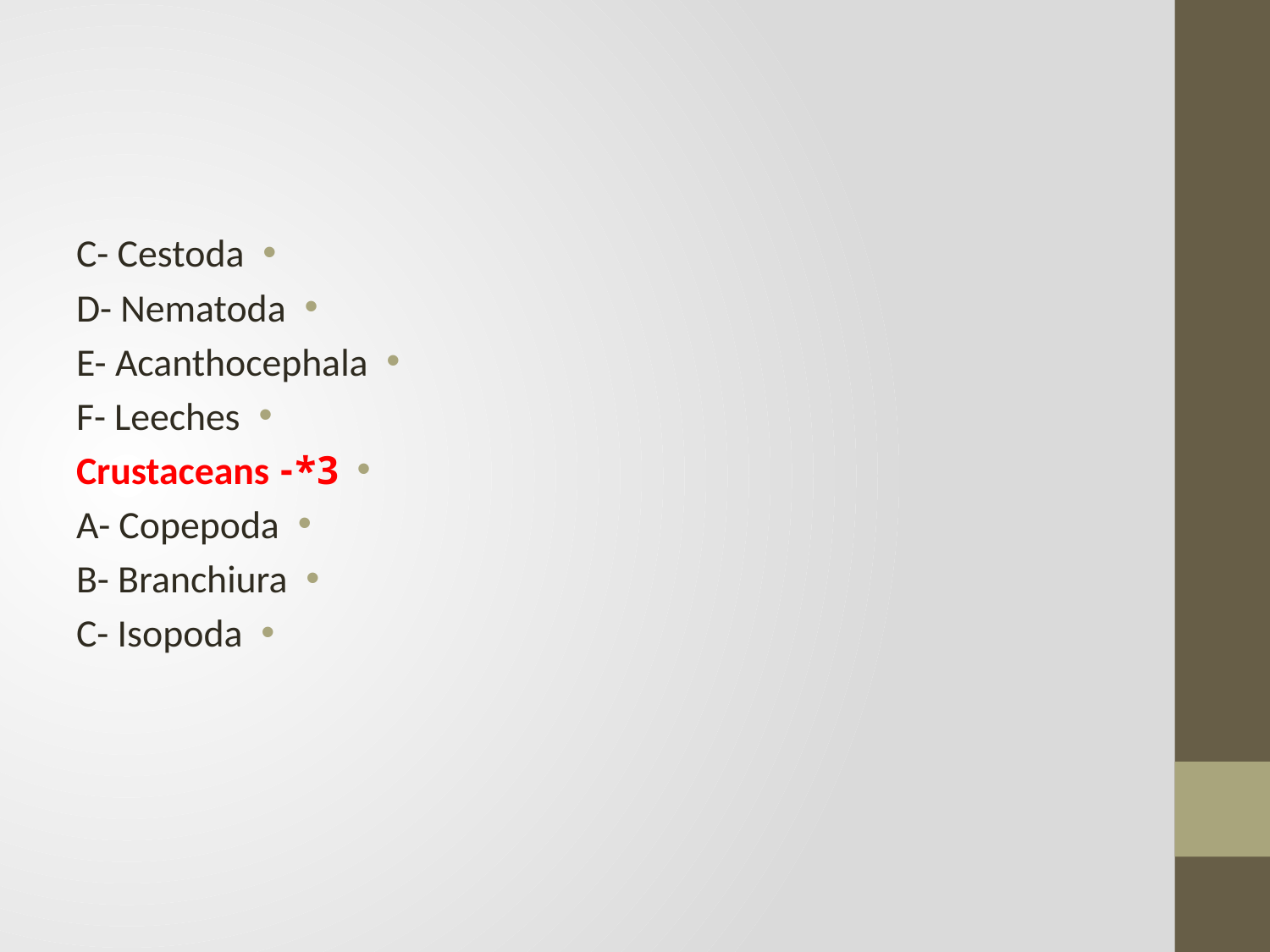

#
C- Cestoda
D- Nematoda
E- Acanthocephala
F- Leeches
3*- Crustaceans
A- Copepoda
B- Branchiura
C- Isopoda